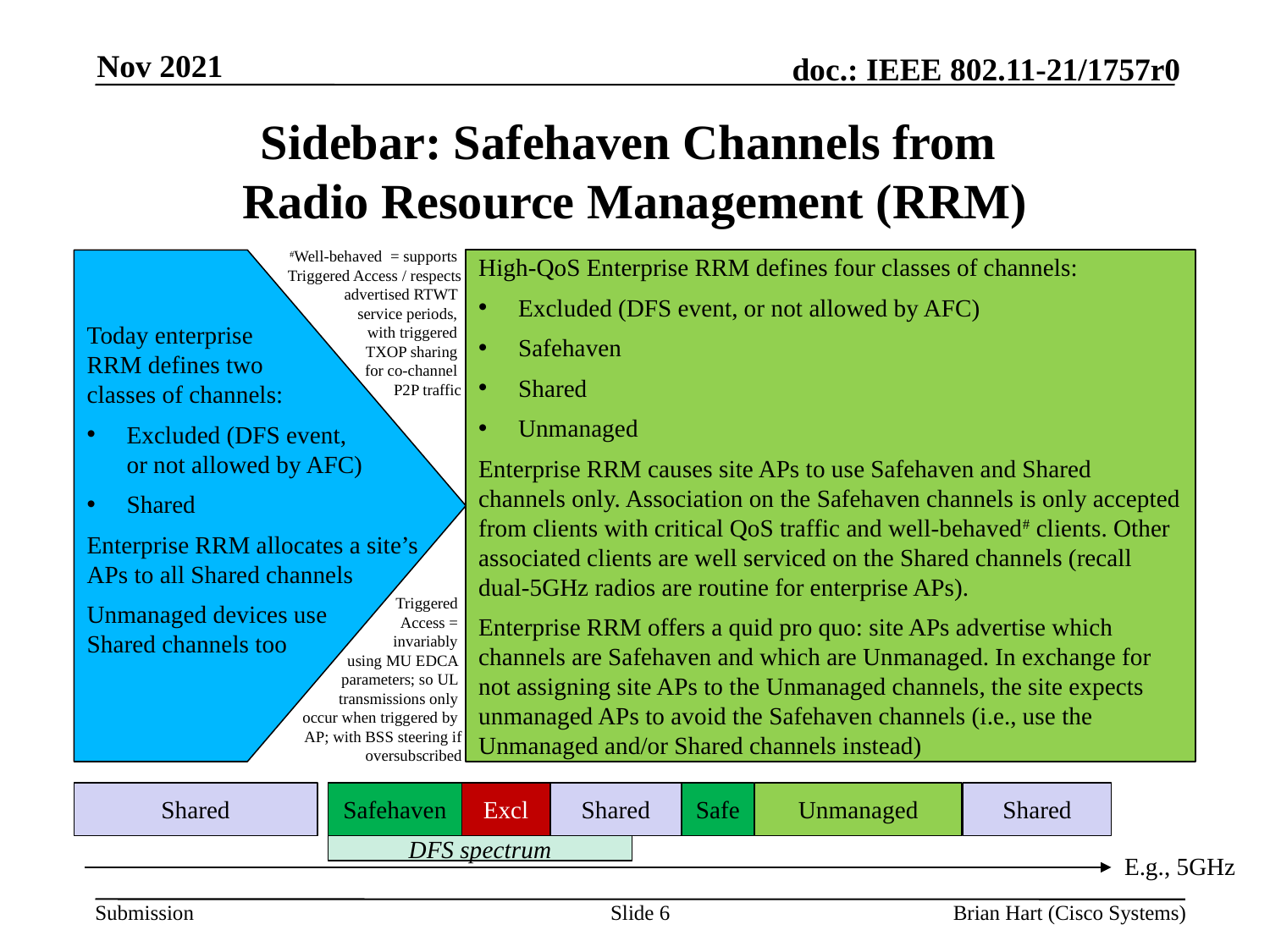

Nov 2021
# Sidebar: Safehaven Channels from Radio Resource Management (RRM)
Today enterprise
RRM defines two
classes of channels:
Excluded (DFS event,
or not allowed by AFC)
Shared
Enterprise RRM allocates a site’s APs to all Shared channels
Unmanaged devices use
Shared channels too

High-QoS Enterprise RRM defines four classes of channels:
Excluded (DFS event, or not allowed by AFC)
Safehaven
Shared
Unmanaged
Enterprise RRM causes site APs to use Safehaven and Shared channels only. Association on the Safehaven channels is only accepted from clients with critical QoS traffic and well-behaved# clients. Other associated clients are well serviced on the Shared channels (recall dual-5GHz radios are routine for enterprise APs).
Enterprise RRM offers a quid pro quo: site APs advertise which channels are Safehaven and which are Unmanaged. In exchange for not assigning site APs to the Unmanaged channels, the site expects unmanaged APs to avoid the Safehaven channels (i.e., use the Unmanaged and/or Shared channels instead)

#Well-behaved  = supports
Triggered Access / respects advertised RTWT
service periods,
with triggered
TXOP sharing
for co-channel
P2P traffic
Triggered
Access =
invariably
using MU EDCA
parameters; so UL
transmissions only
occur when triggered by
AP; with BSS steering if oversubscribed
Shared
Safehaven
Excl
Shared
Safe
Unmanaged
Shared
DFS spectrum
E.g., 5GHz
Slide 6
Brian Hart (Cisco Systems)